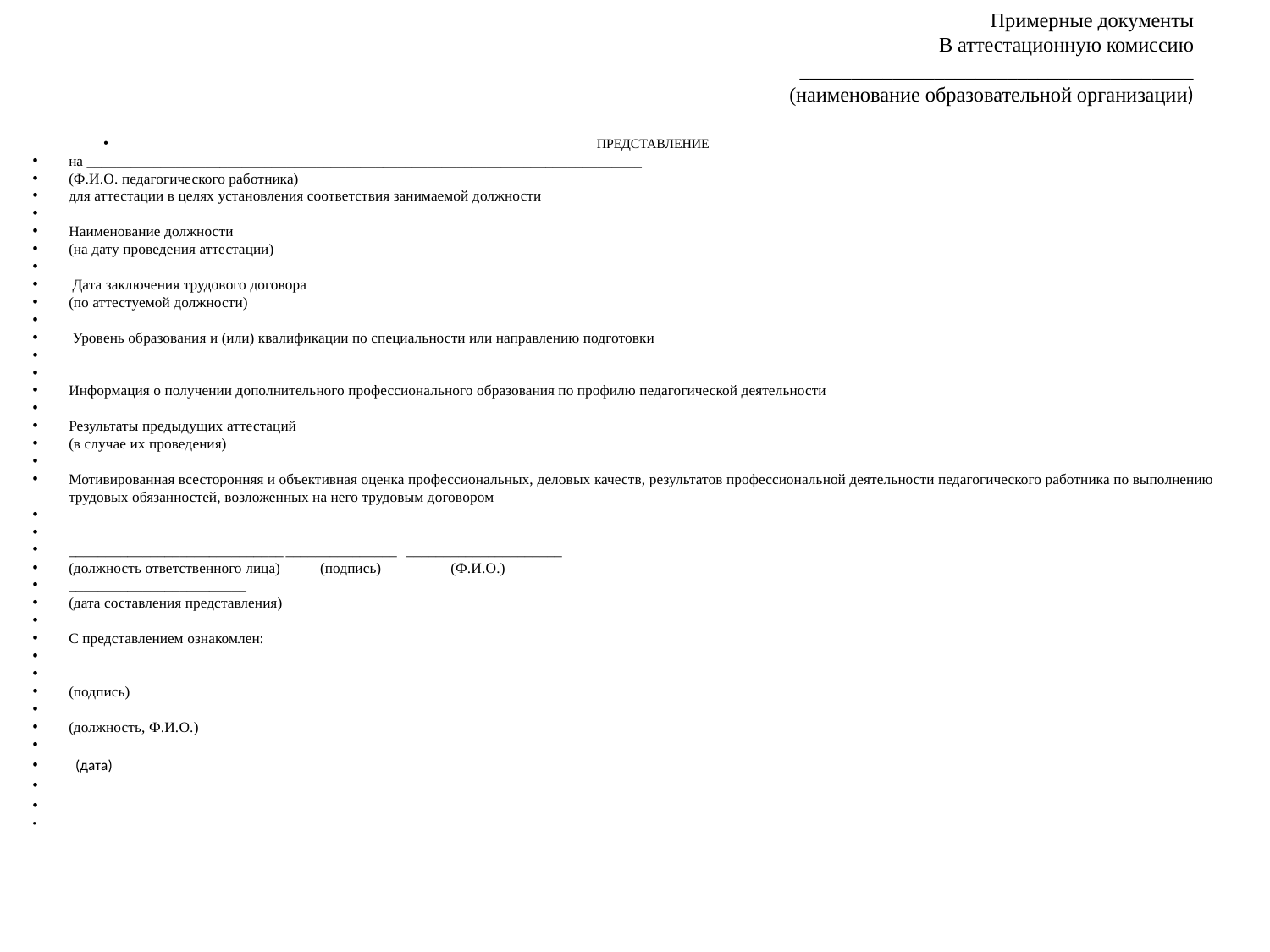

# Примерные документы В аттестационную комиссию ______________________________________ (наименование образовательной организации)
ПРЕДСТАВЛЕНИЕ
на ___________________________________________________________________________
(Ф.И.О. педагогического работника)
для аттестации в целях установления соответствия занимаемой должности

Наименование должности
(на дату проведения аттестации)

 Дата заключения трудового договора
(по аттестуемой должности)

 Уровень образования и (или) квалификации по специальности или направлению подготовки

Информация о получении дополнительного профессионального образования по профилю педагогической деятельности

Результаты предыдущих аттестаций
(в случае их проведения)

Мотивированная всесторонняя и объективная оценка профессиональных, деловых качеств, результатов профессиональной деятельности педагогического работника по выполнению трудовых обязанностей, возложенных на него трудовым договором

_____________________________		_______________		_____________________
(должность ответственного лица)		         (подпись)			                  (Ф.И.О.)
________________________
(дата составления представления)

С представлением ознакомлен:

(подпись)

(должность, Ф.И.О.)

  (дата)